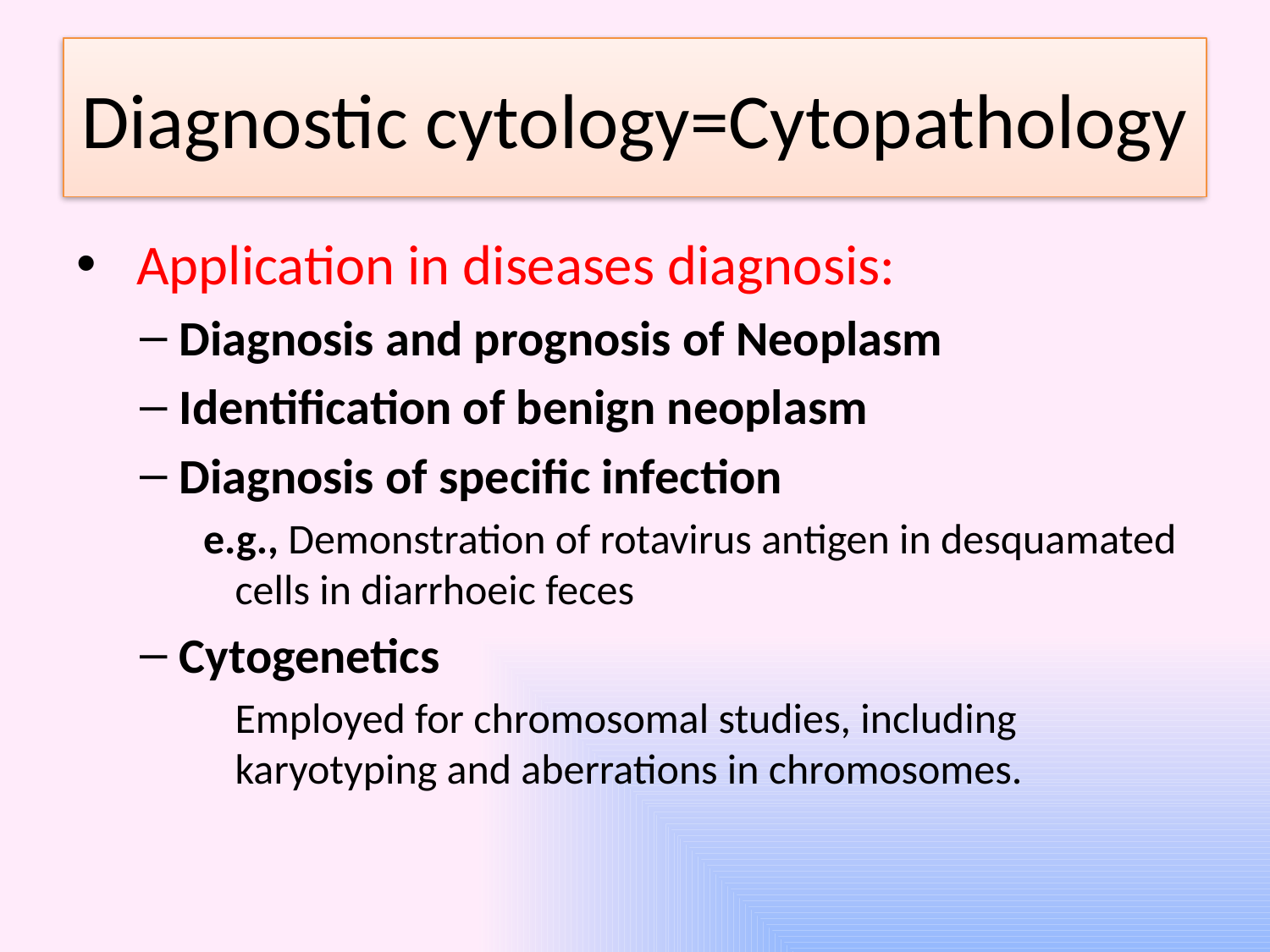

# Diagnostic cytology=Cytopathology
 Application in diseases diagnosis:
Diagnosis and prognosis of Neoplasm
Identification of benign neoplasm
Diagnosis of specific infection
e.g., Demonstration of rotavirus antigen in desquamated cells in diarrhoeic feces
Cytogenetics
	Employed for chromosomal studies, including karyotyping and aberrations in chromosomes.